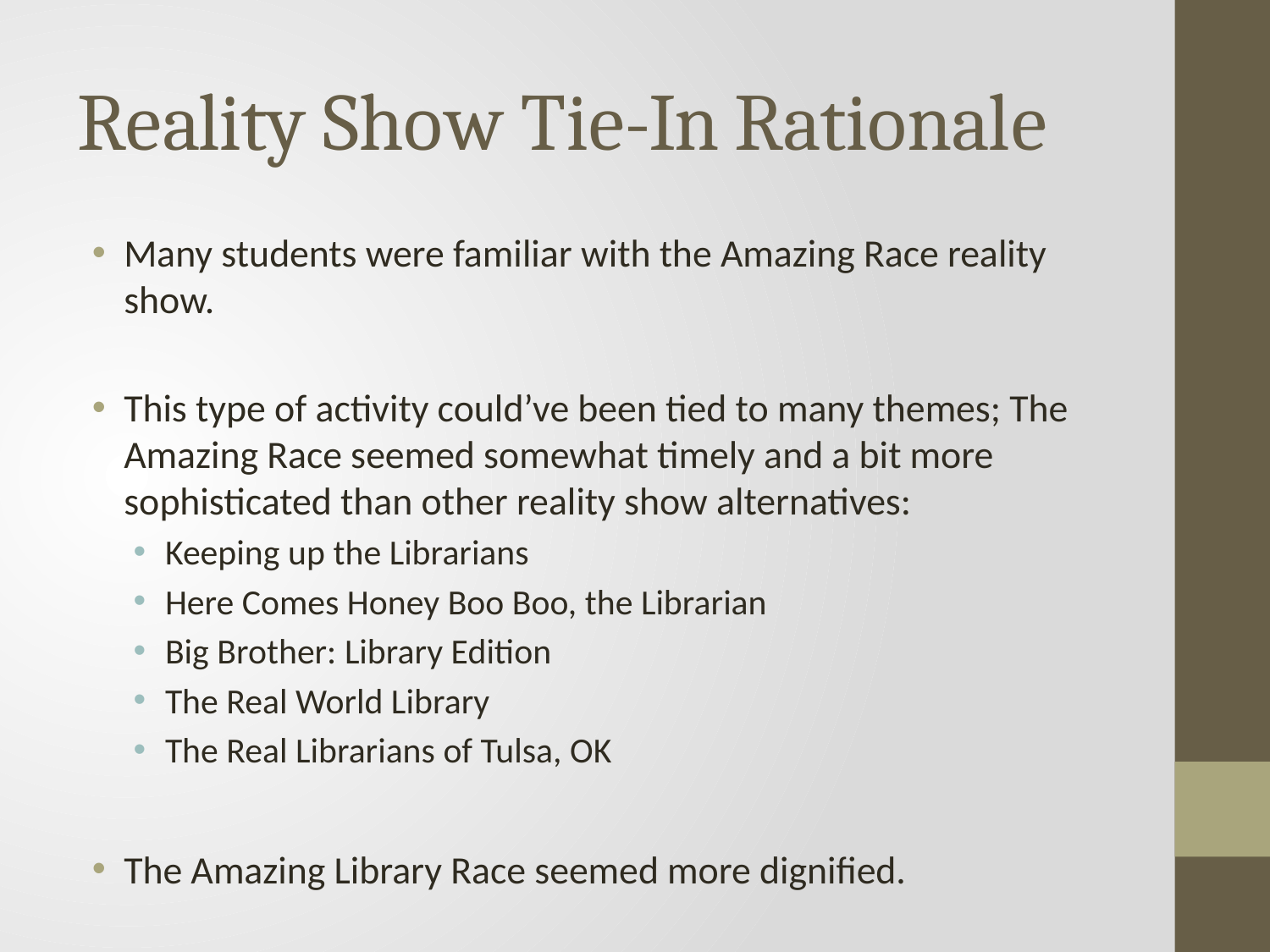

# Reality Show Tie-In Rationale
Many students were familiar with the Amazing Race reality show.

This type of activity could’ve been tied to many themes; The Amazing Race seemed somewhat timely and a bit more sophisticated than other reality show alternatives:
Keeping up the Librarians
Here Comes Honey Boo Boo, the Librarian
Big Brother: Library Edition
The Real World Library
The Real Librarians of Tulsa, OK

The Amazing Library Race seemed more dignified.